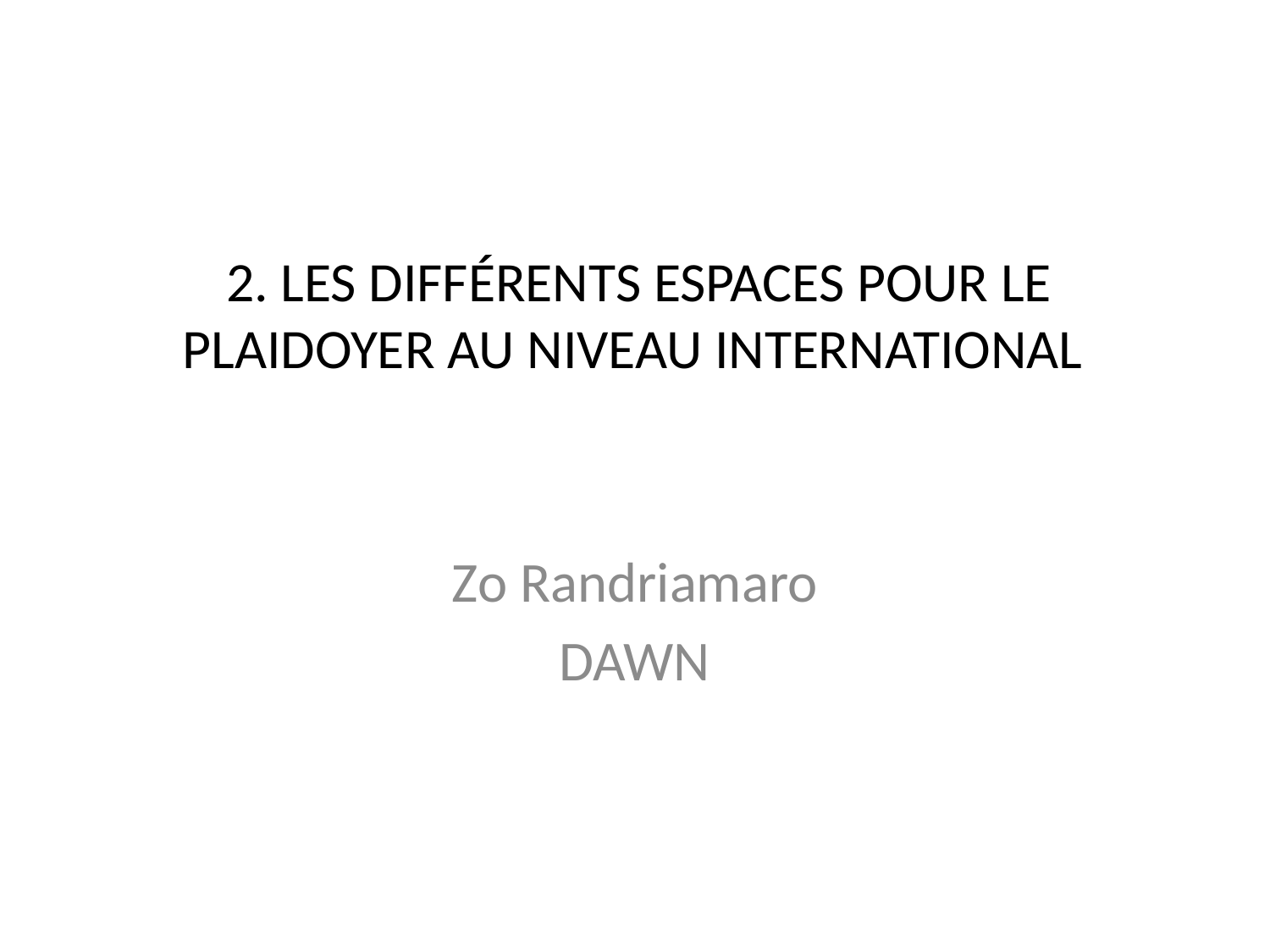

# 2. LES DIFFÉRENTS ESPACES POUR LE PLAIDOYER AU NIVEAU INTERNATIONAL
Zo Randriamaro
DAWN